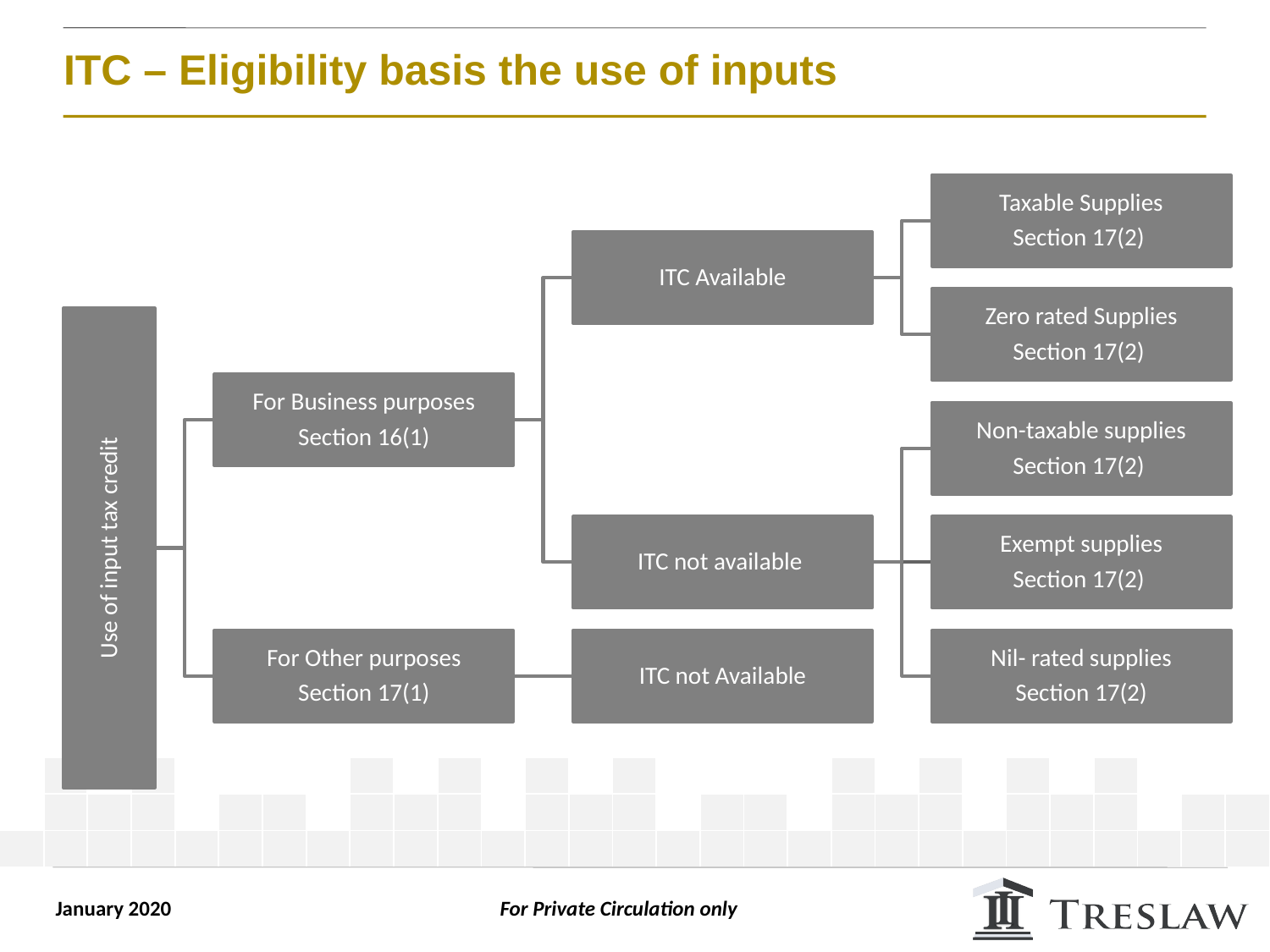

# ITC – Eligibility basis the use of inputs

Use of input tax credit
For Business purposes
Section 16(1)
ITC Available
Taxable Supplies
Section 17(2)
Zero rated Supplies
Section 17(2)
ITC not available
Non-taxable supplies
Section 17(2)
Exempt supplies
Section 17(2)
Nil- rated supplies
Section 17(2)
For Other purposes
Section 17(1)
ITC not Available